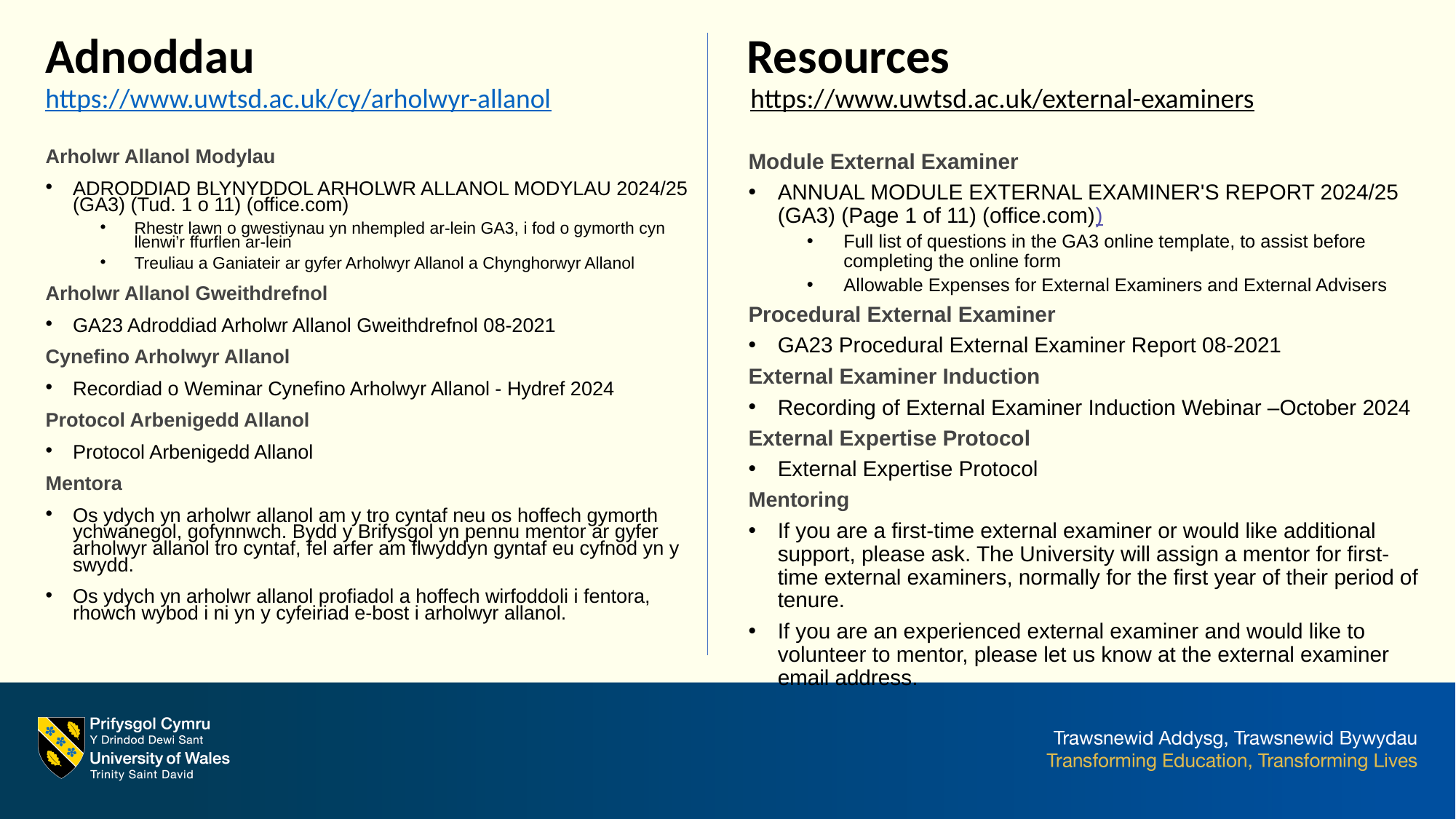

Adnoddau
 Resources
https://www.uwtsd.ac.uk/cy/arholwyr-allanol
https://www.uwtsd.ac.uk/external-examiners
Arholwr Allanol Modylau
ADRODDIAD BLYNYDDOL ARHOLWR ALLANOL MODYLAU 2024/25 (GA3) (Tud. 1 o 11) (office.com)
Rhestr lawn o gwestiynau yn nhempled ar-lein GA3, i fod o gymorth cyn llenwi’r ffurflen ar-lein
Treuliau a Ganiateir ar gyfer Arholwyr Allanol a Chynghorwyr Allanol
Arholwr Allanol Gweithdrefnol
GA23 Adroddiad Arholwr Allanol Gweithdrefnol 08-2021
Cynefino Arholwyr Allanol
Recordiad o Weminar Cynefino Arholwyr Allanol - Hydref 2024
Protocol Arbenigedd Allanol
Protocol Arbenigedd Allanol
Mentora
Os ydych yn arholwr allanol am y tro cyntaf neu os hoffech gymorth ychwanegol, gofynnwch. Bydd y Brifysgol yn pennu mentor ar gyfer arholwyr allanol tro cyntaf, fel arfer am flwyddyn gyntaf eu cyfnod yn y swydd.
Os ydych yn arholwr allanol profiadol a hoffech wirfoddoli i fentora, rhowch wybod i ni yn y cyfeiriad e-bost i arholwyr allanol.

Module External Examiner
ANNUAL MODULE EXTERNAL EXAMINER'S REPORT 2024/25 (GA3) (Page 1 of 11) (office.com))
Full list of questions in the GA3 online template, to assist before completing the online form
Allowable Expenses for External Examiners and External Advisers‌‌
Procedural External Examiner
GA23 Procedural External Examiner Report 08-2021
External Examiner Induction
Recording of External Examiner Induction Webinar –October 2024
External Expertise Protocol
External Expertise Protocol
Mentoring
If you are a first-time external examiner or would like additional support, please ask. The University will assign a mentor for first-time external examiners, normally for the first year of their period of tenure.
If you are an experienced external examiner and would like to volunteer to mentor, please let us know at the external examiner email address.